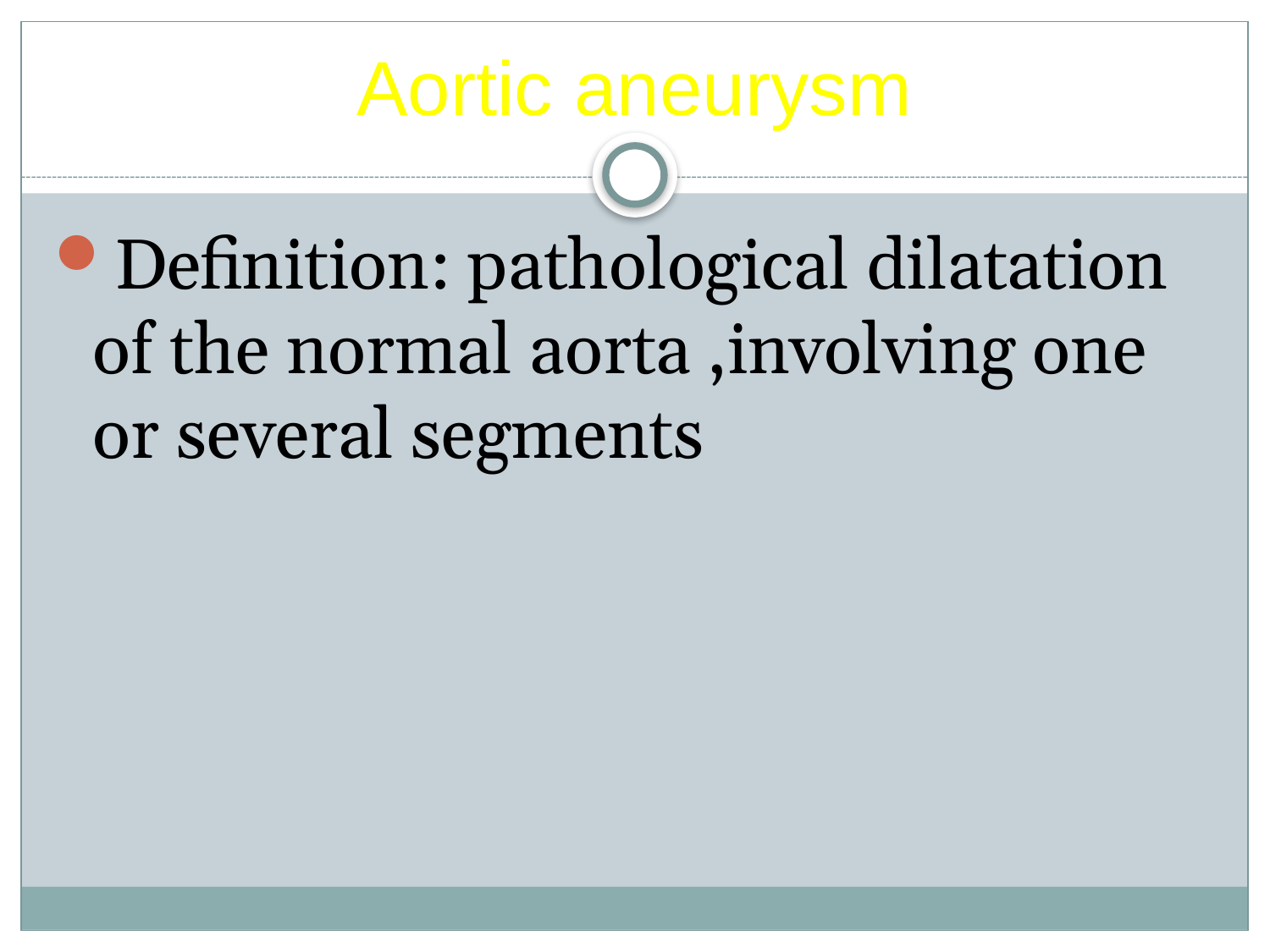

# Aortic aneurysm
Definition: pathological dilatation of the normal aorta ,involving one or several segments